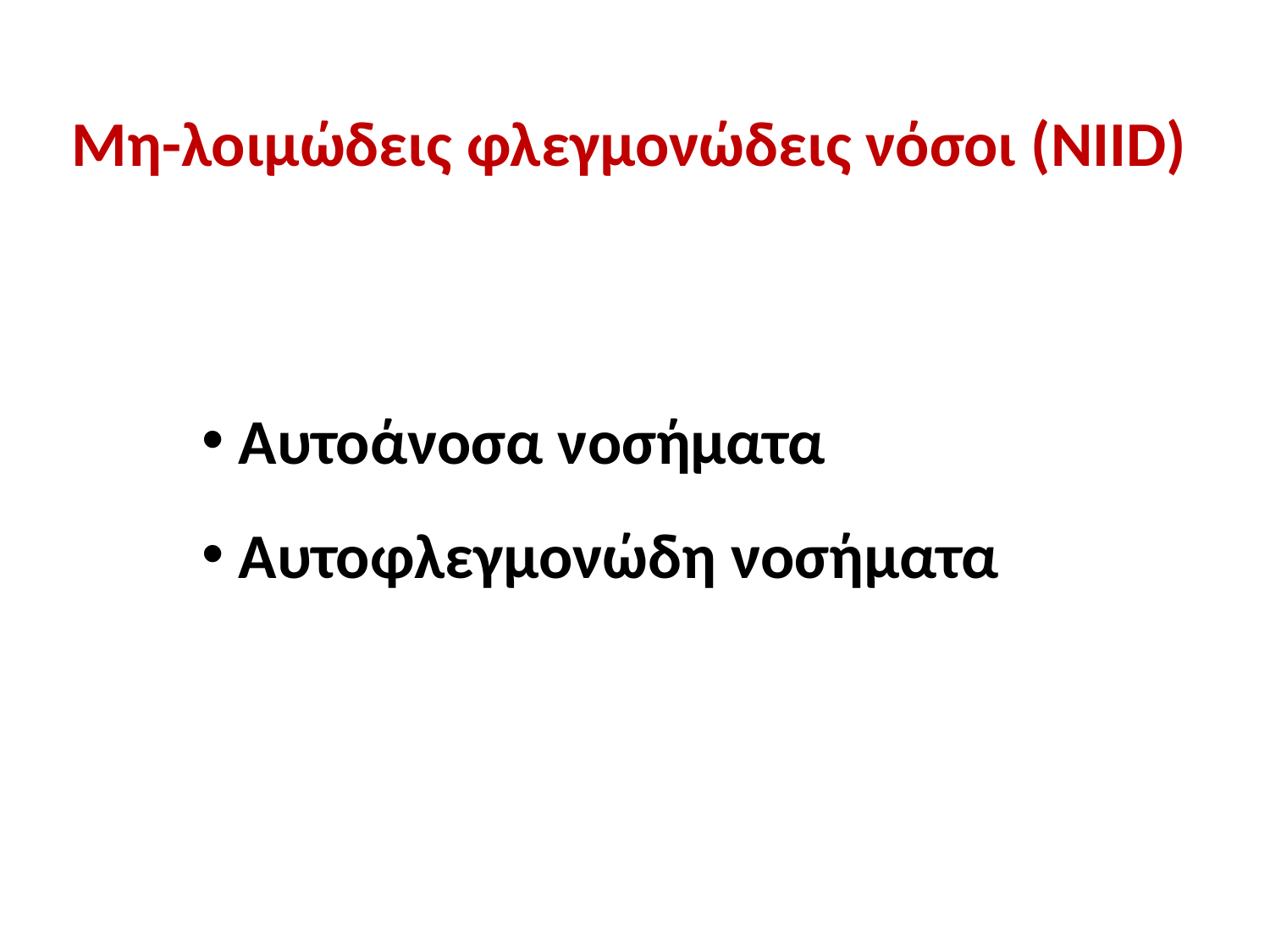

Μη-λοιμώδεις φλεγμονώδεις νόσοι (NIID)
 Αυτοάνοσα νοσήματα
 Αυτοφλεγμονώδη νοσήματα